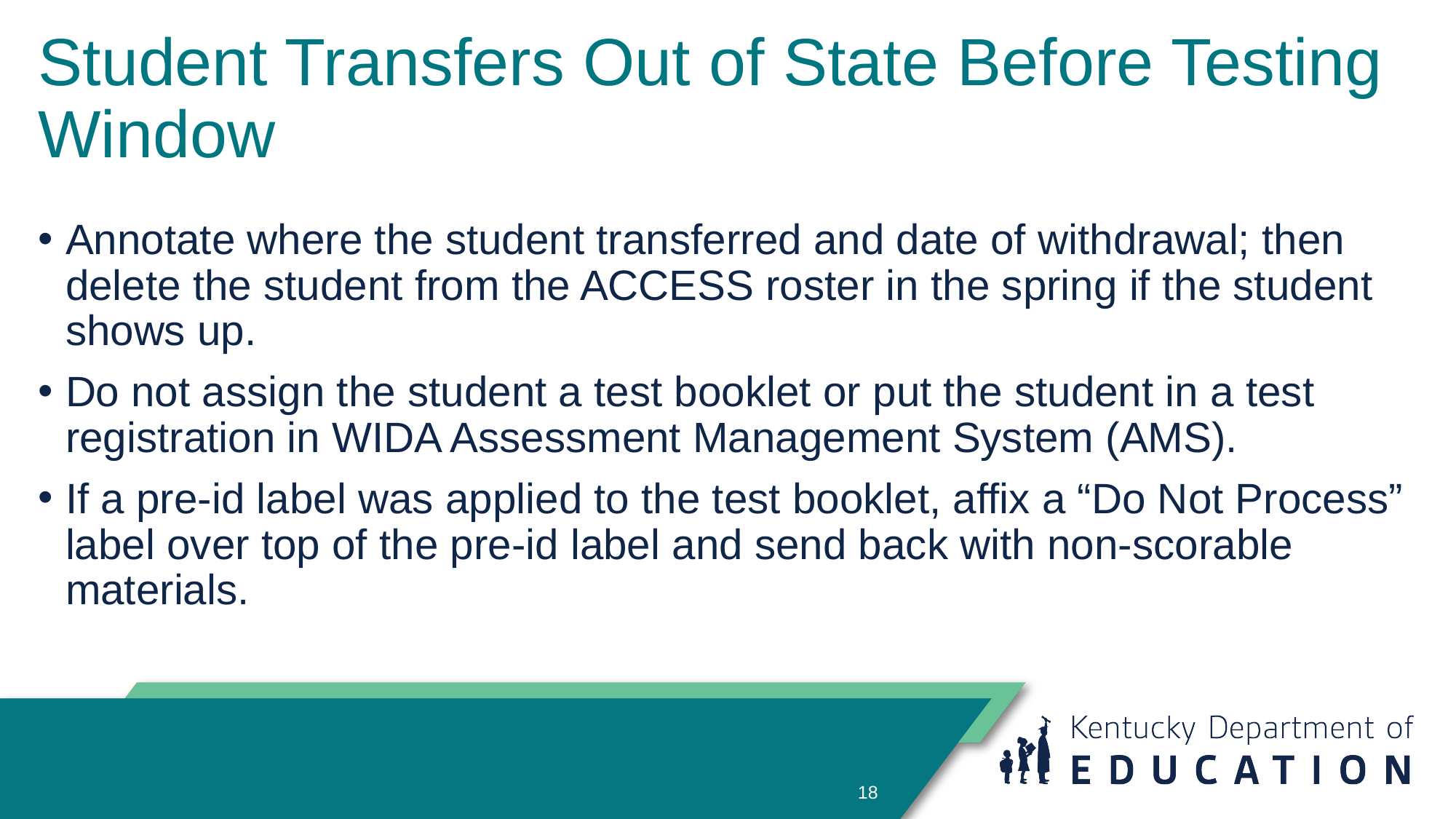

# Student Transfers Out of State Before Testing Window
Annotate where the student transferred and date of withdrawal; then delete the student from the ACCESS roster in the spring if the student shows up.
Do not assign the student a test booklet or put the student in a test registration in WIDA Assessment Management System (AMS).
If a pre-id label was applied to the test booklet, affix a “Do Not Process” label over top of the pre-id label and send back with non-scorable materials.